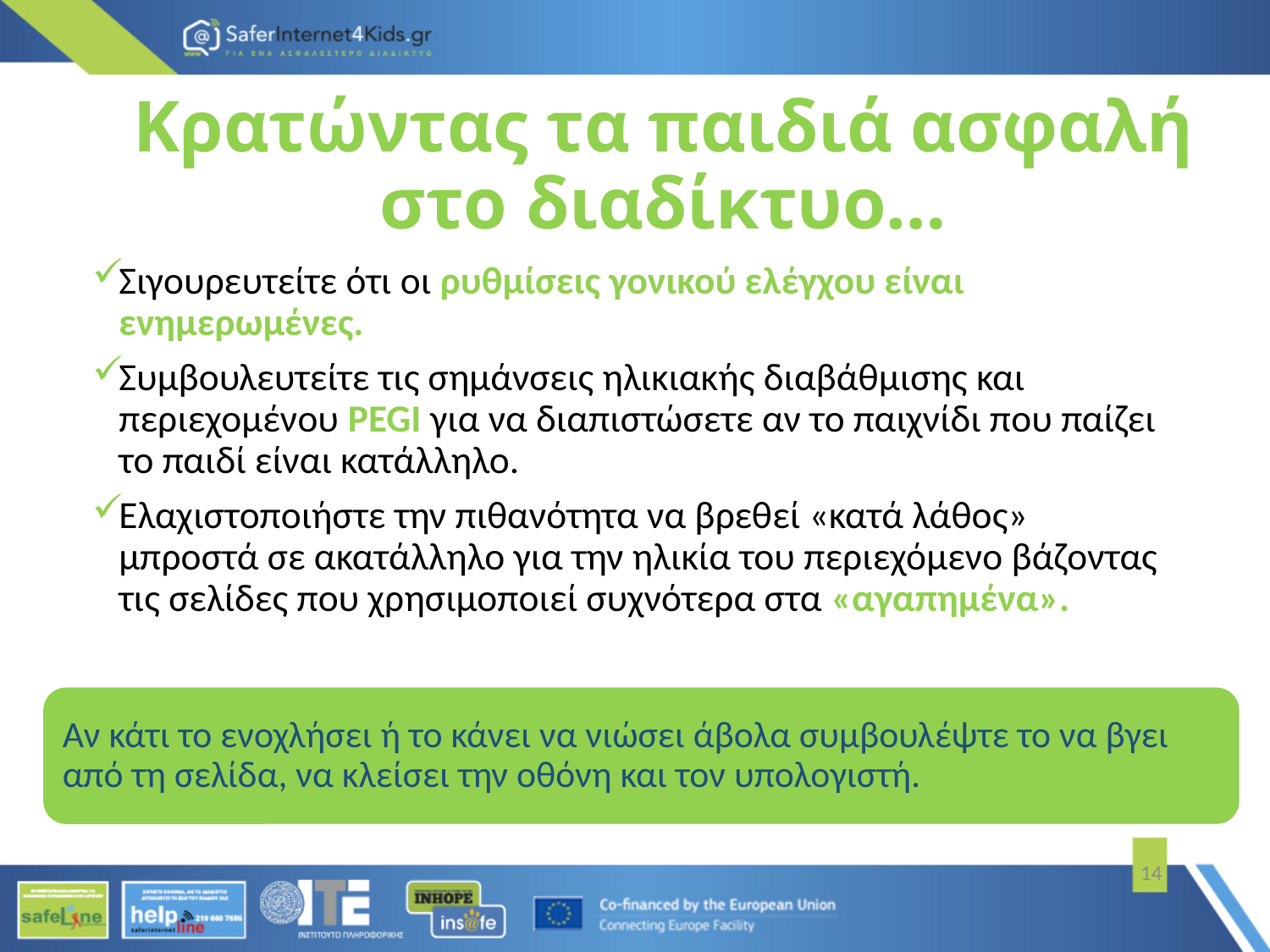

# Κρατώντας τα παιδιά ασφαλή στο διαδίκτυο…
Σιγουρευτείτε ότι οι ρυθμίσεις γονικού ελέγχου είναι ενημερωμένες.
Συμβουλευτείτε τις σημάνσεις ηλικιακής διαβάθμισης και περιεχομένου PEGI για να διαπιστώσετε αν το παιχνίδι που παίζει το παιδί είναι κατάλληλο.
Ελαχιστοποιήστε την πιθανότητα να βρεθεί «κατά λάθος» μπροστά σε ακατάλληλο για την ηλικία του περιεχόμενο βάζοντας τις σελίδες που χρησιμοποιεί συχνότερα στα «αγαπημένα».
Αν κάτι το ενοχλήσει ή το κάνει να νιώσει άβολα συμβουλέψτε το να βγει από τη σελίδα, να κλείσει την οθόνη και τον υπολογιστή.
14